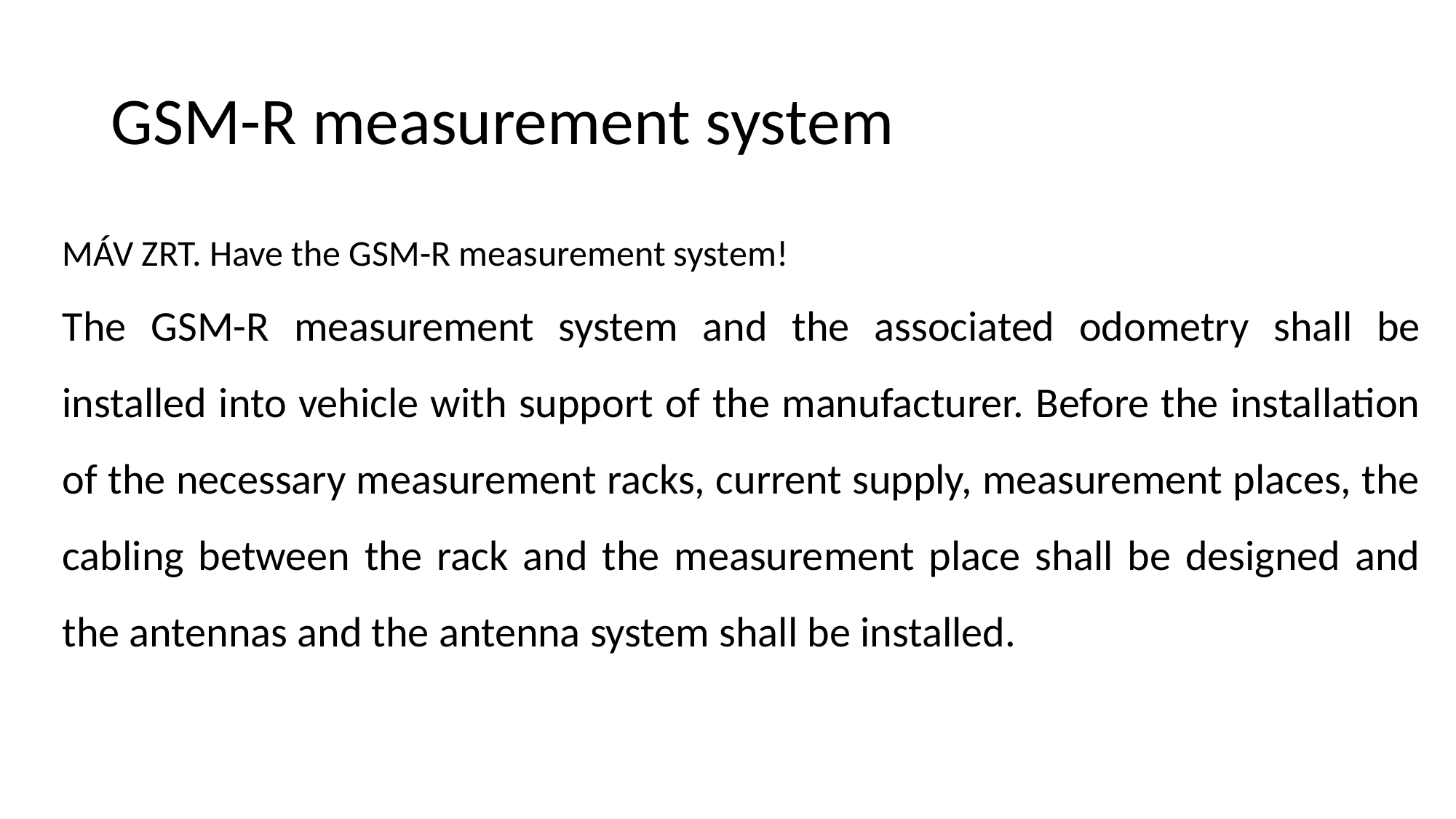

# GSM-R measurement system
MÁV ZRT. Have the GSM-R measurement system!
The GSM-R measurement system and the associated odometry shall be installed into vehicle with support of the manufacturer. Before the installation of the necessary measurement racks, current supply, measurement places, the cabling between the rack and the measurement place shall be designed and the antennas and the antenna system shall be installed.